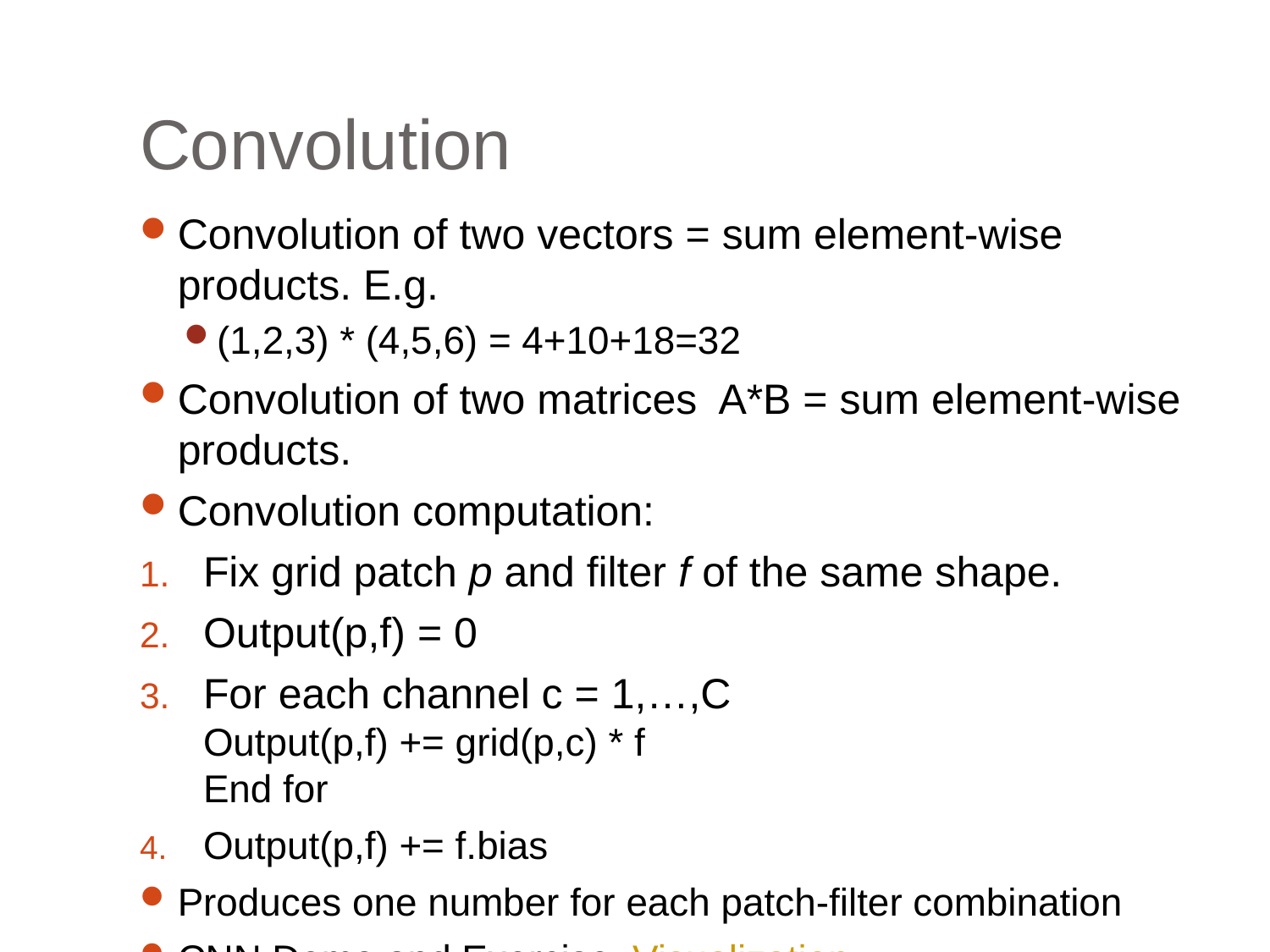

# Convolution
Convolution of two vectors = sum element-wise products. E.g.
(1,2,3) * (4,5,6) = 4+10+18=32
Convolution of two matrices  A*B = sum element-wise products.
Convolution computation:
Fix grid patch p and filter f of the same shape.
Output(p,f) = 0
For each channel c = 1,…,C
Output(p,f) += grid(p,c) * f
End for
Output(p,f) += f.bias
Produces one number for each patch-filter combination
CNN Demo and Exercise. Visualization.